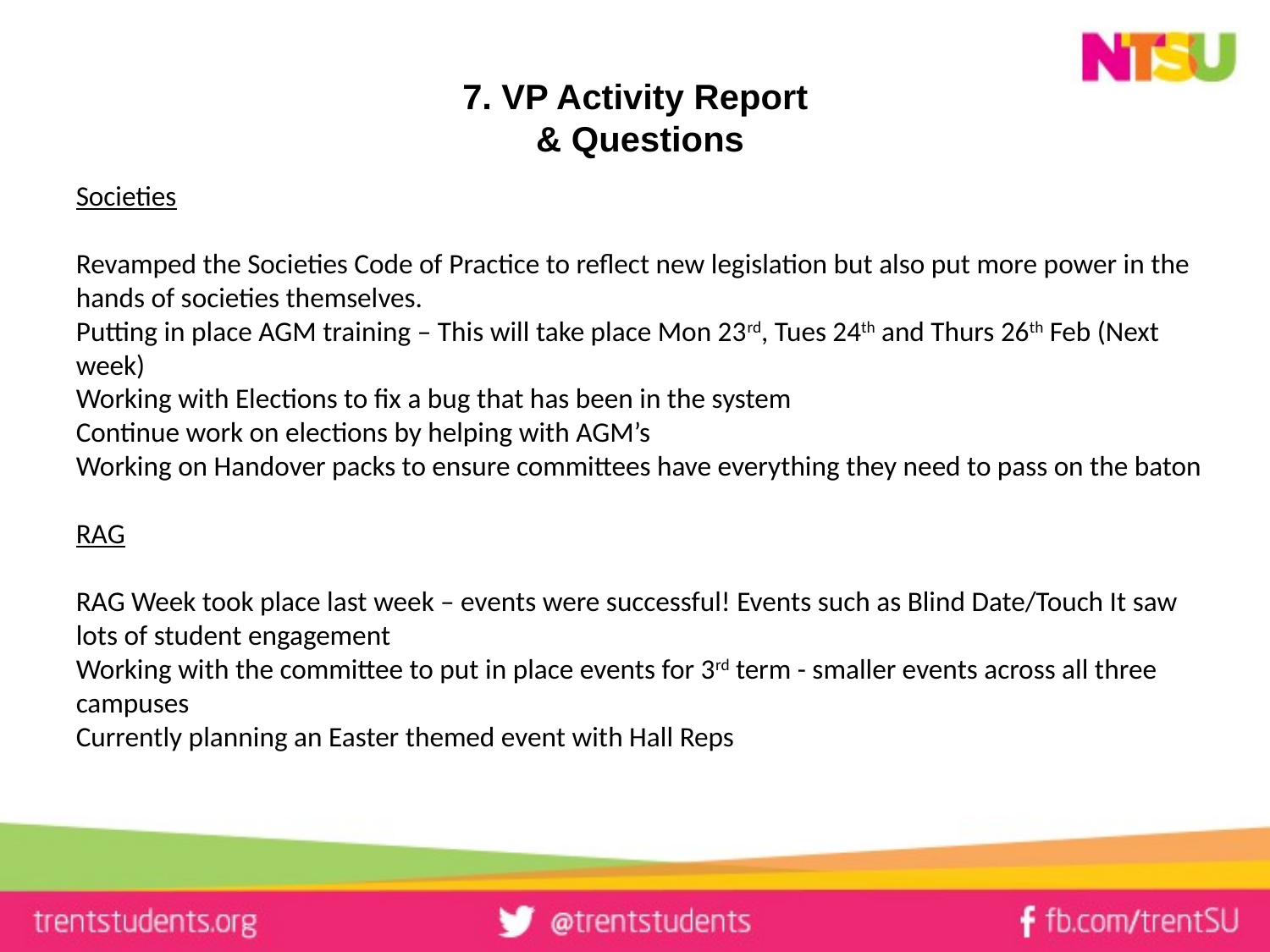

# 7. VP Activity Report & Questions
Societies
Revamped the Societies Code of Practice to reflect new legislation but also put more power in the hands of societies themselves.
Putting in place AGM training – This will take place Mon 23rd, Tues 24th and Thurs 26th Feb (Next week)
Working with Elections to fix a bug that has been in the system
Continue work on elections by helping with AGM’s
Working on Handover packs to ensure committees have everything they need to pass on the baton

RAG

RAG Week took place last week – events were successful! Events such as Blind Date/Touch It saw lots of student engagement
Working with the committee to put in place events for 3rd term - smaller events across all three campuses
Currently planning an Easter themed event with Hall Reps